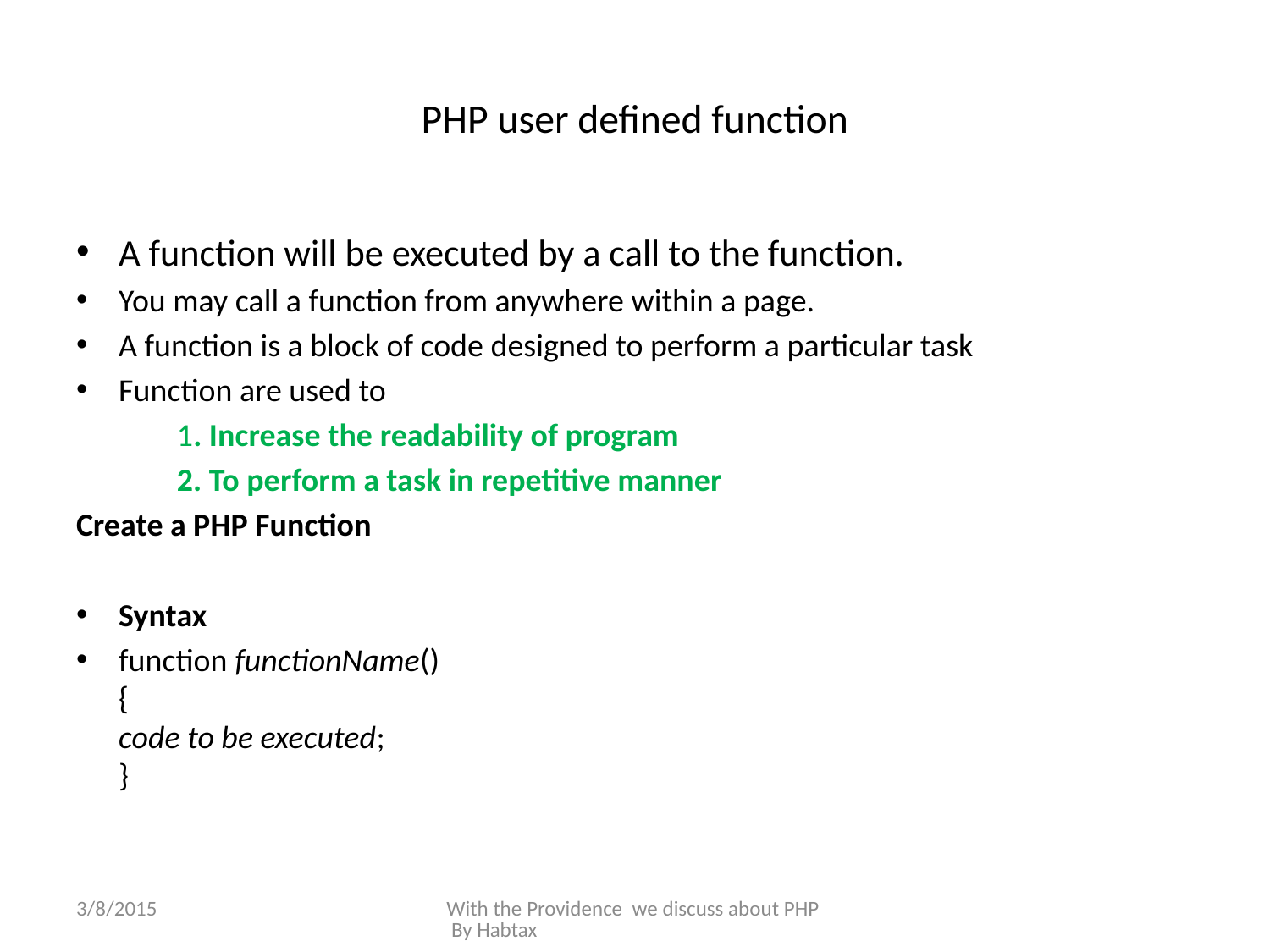

# PHP user defined function
A function will be executed by a call to the function.
You may call a function from anywhere within a page.
A function is a block of code designed to perform a particular task
Function are used to
              1. Increase the readability of program
              2. To perform a task in repetitive manner
Create a PHP Function

Syntax
function functionName()
{
code to be executed;
}

3/8/2015
With the Providence  we discuss about PHP By Habtax